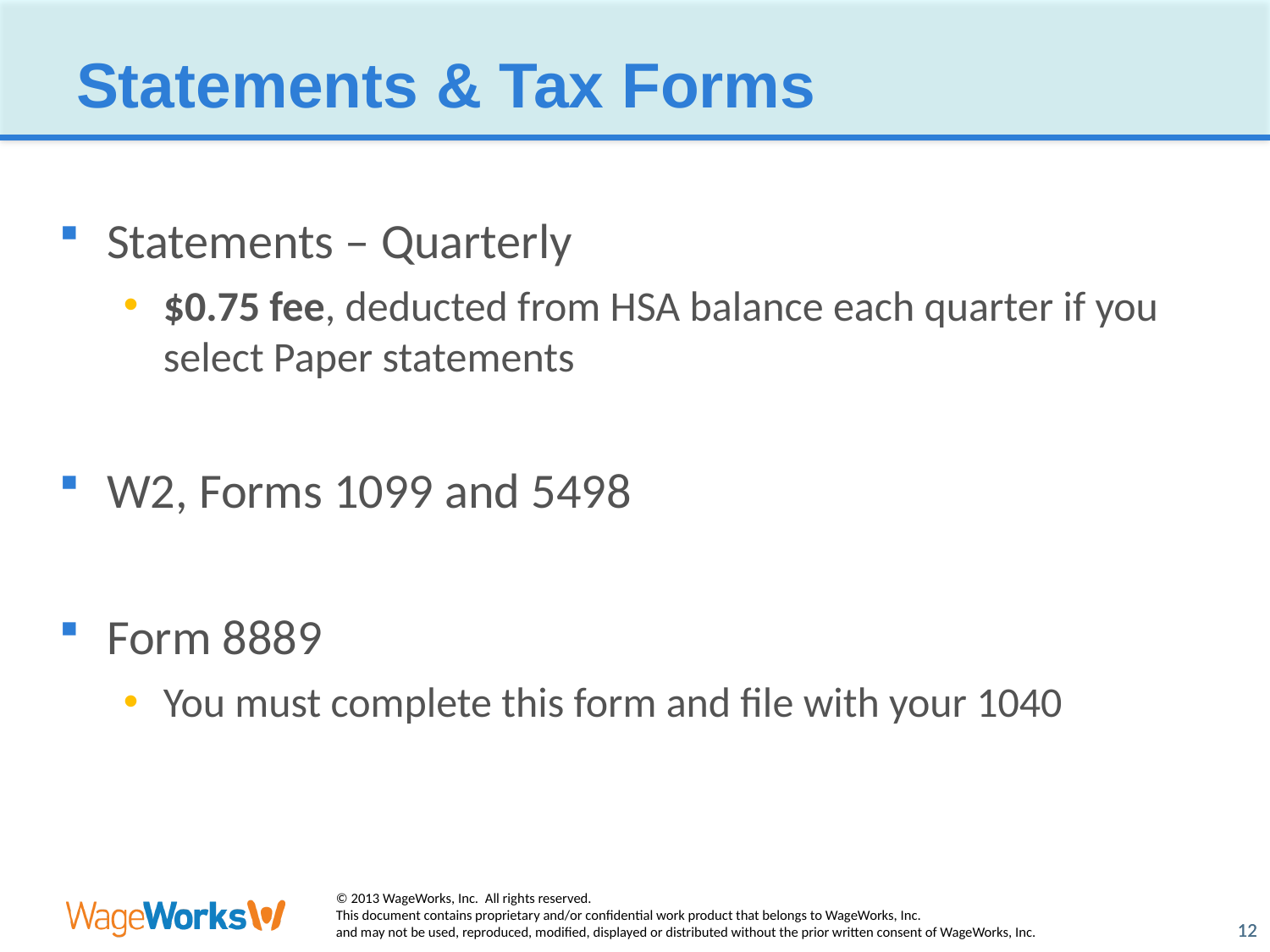

# Statements & Tax Forms
Statements – Quarterly
$0.75 fee, deducted from HSA balance each quarter if you select Paper statements
W2, Forms 1099 and 5498
Form 8889
You must complete this form and file with your 1040

12